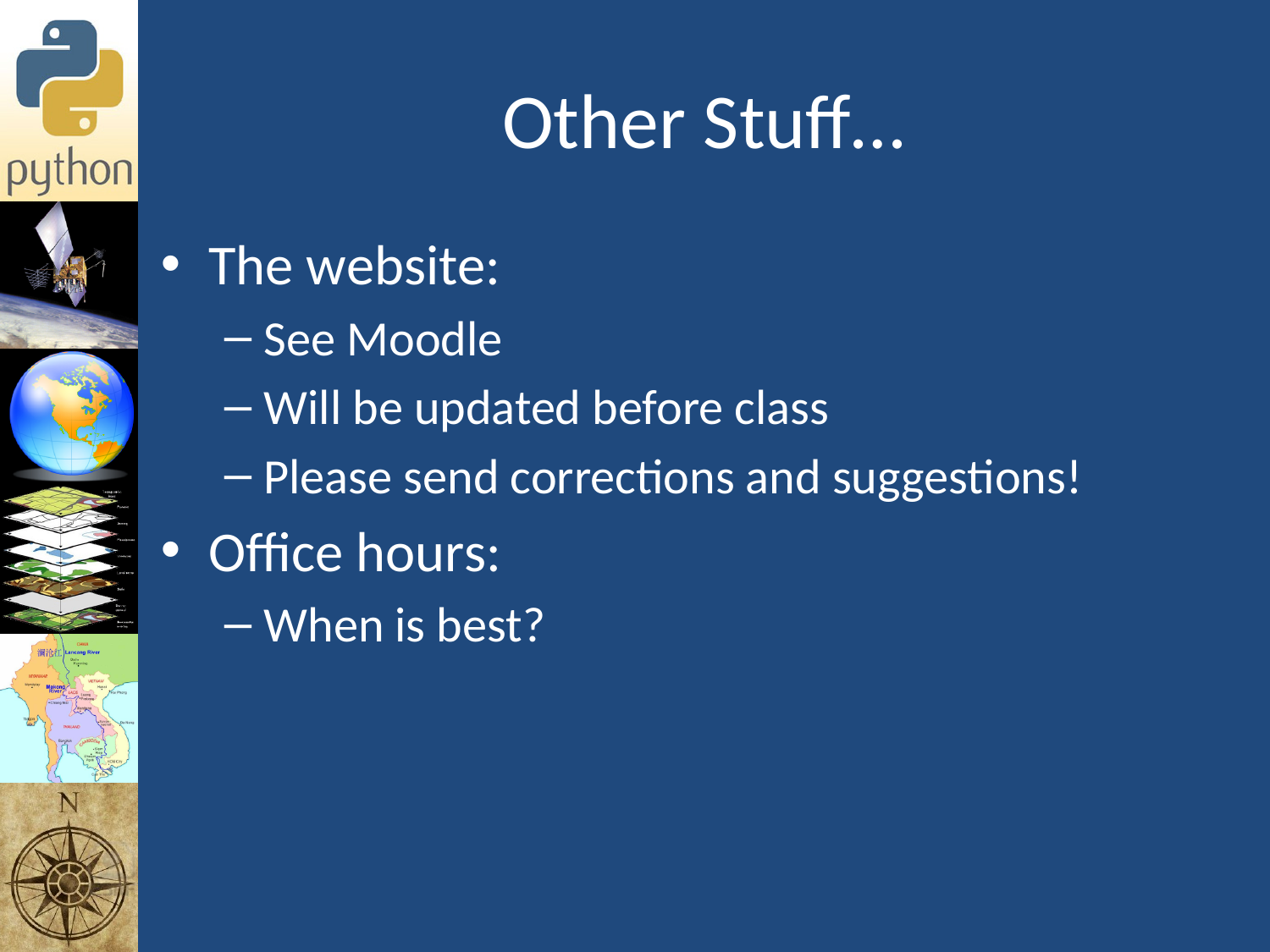

# Other Stuff…
The website:
See Moodle
Will be updated before class
Please send corrections and suggestions!
Office hours:
When is best?